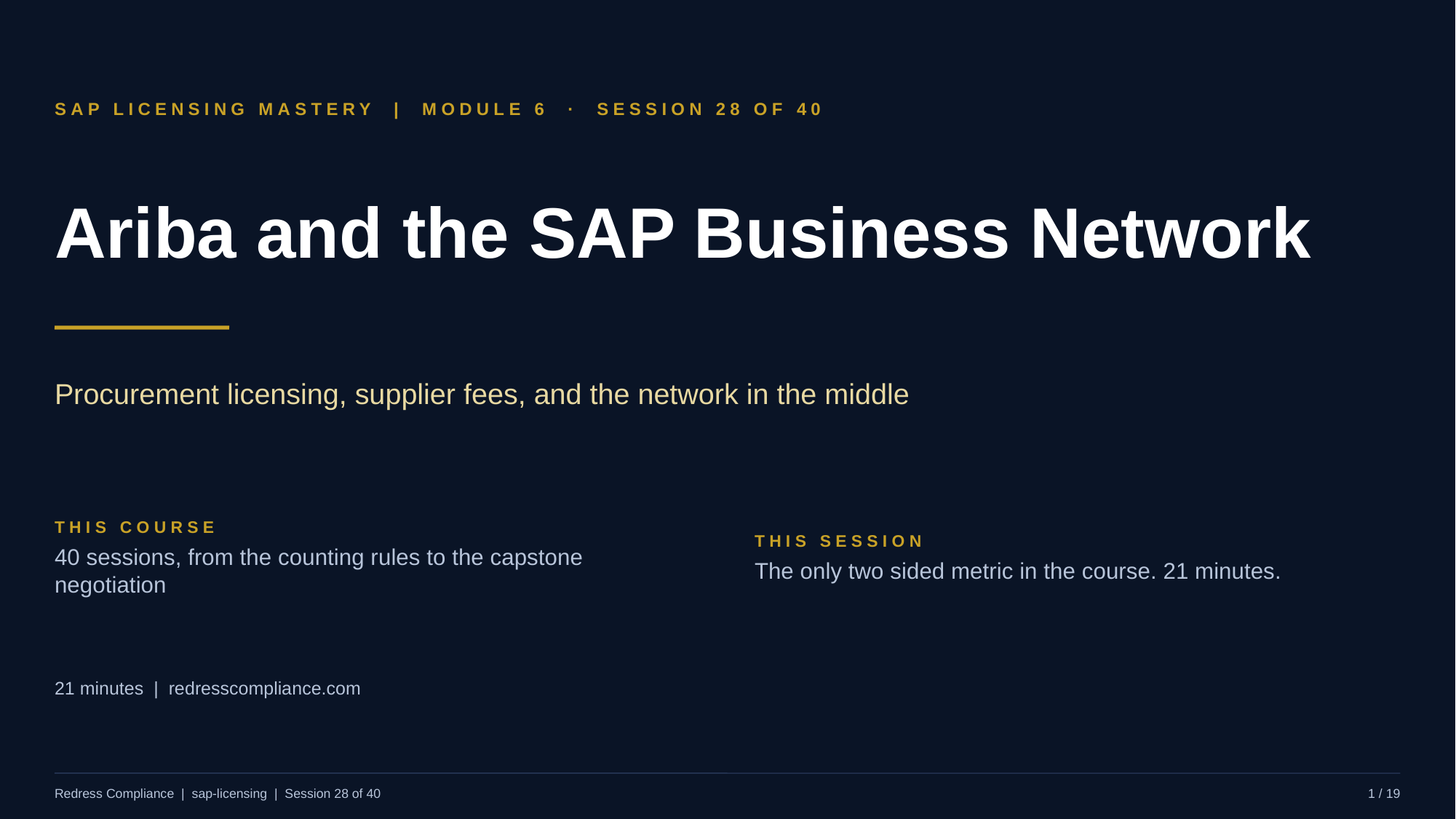

SAP LICENSING MASTERY  |  MODULE 6  ·  SESSION 28 OF 40
Ariba and the SAP Business Network

Procurement licensing, supplier fees, and the network in the middle
THIS COURSE
40 sessions, from the counting rules to the capstone negotiation
THIS SESSION
The only two sided metric in the course. 21 minutes.
21 minutes  |  redresscompliance.com

Redress Compliance  |  sap-licensing  |  Session 28 of 40
1 / 19